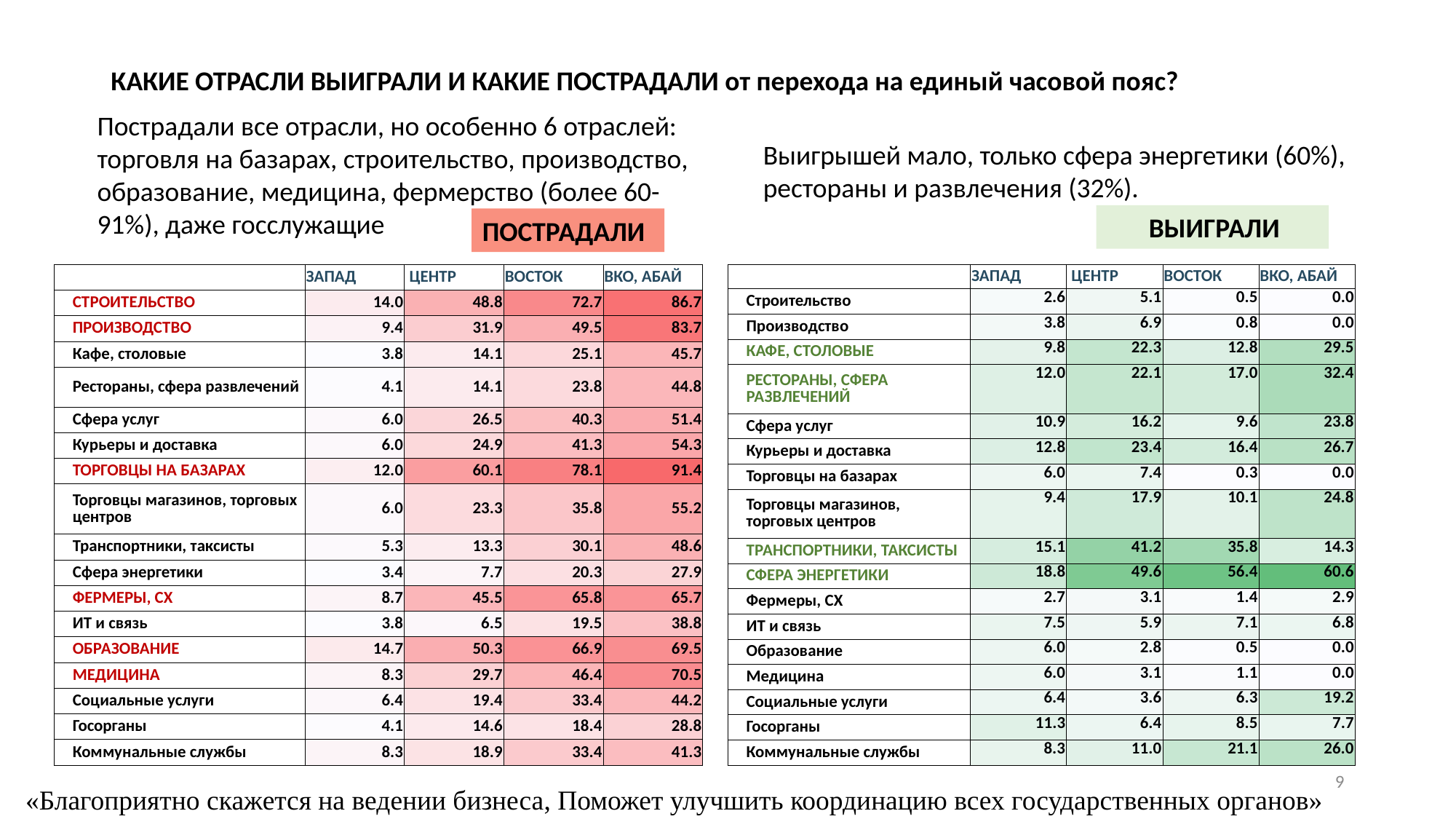

# КАКИЕ ОТРАСЛИ ВЫИГРАЛИ И КАКИЕ ПОСТРАДАЛИ от перехода на единый часовой пояс?
Пострадали все отрасли, но особенно 6 отраслей: торговля на базарах, строительство, производство, образование, медицина, фермерство (более 60-91%), даже госслужащие
Выигрышей мало, только сфера энергетики (60%), рестораны и развлечения (32%).
 ВЫИГРАЛИ
ПОСТРАДАЛИ
|  | ЗАПАД | ЦЕНТР | ВОСТОК | ВКО, АБАЙ |
| --- | --- | --- | --- | --- |
| СТРОИТЕЛЬСТВО | 14.0 | 48.8 | 72.7 | 86.7 |
| ПРОИЗВОДСТВО | 9.4 | 31.9 | 49.5 | 83.7 |
| Кафе, столовые | 3.8 | 14.1 | 25.1 | 45.7 |
| Рестораны, сфера развлечений | 4.1 | 14.1 | 23.8 | 44.8 |
| Сфера услуг | 6.0 | 26.5 | 40.3 | 51.4 |
| Курьеры и доставка | 6.0 | 24.9 | 41.3 | 54.3 |
| ТОРГОВЦЫ НА БАЗАРАХ | 12.0 | 60.1 | 78.1 | 91.4 |
| Торговцы магазинов, торговых центров | 6.0 | 23.3 | 35.8 | 55.2 |
| Транспортники, таксисты | 5.3 | 13.3 | 30.1 | 48.6 |
| Сфера энергетики | 3.4 | 7.7 | 20.3 | 27.9 |
| ФЕРМЕРЫ, СХ | 8.7 | 45.5 | 65.8 | 65.7 |
| ИТ и связь | 3.8 | 6.5 | 19.5 | 38.8 |
| ОБРАЗОВАНИЕ | 14.7 | 50.3 | 66.9 | 69.5 |
| МЕДИЦИНА | 8.3 | 29.7 | 46.4 | 70.5 |
| Социальные услуги | 6.4 | 19.4 | 33.4 | 44.2 |
| Госорганы | 4.1 | 14.6 | 18.4 | 28.8 |
| Коммунальные службы | 8.3 | 18.9 | 33.4 | 41.3 |
|  | ЗАПАД | ЦЕНТР | ВОСТОК | ВКО, АБАЙ |
| --- | --- | --- | --- | --- |
| Строительство | 2.6 | 5.1 | 0.5 | 0.0 |
| Производство | 3.8 | 6.9 | 0.8 | 0.0 |
| КАФЕ, СТОЛОВЫЕ | 9.8 | 22.3 | 12.8 | 29.5 |
| РЕСТОРАНЫ, СФЕРА РАЗВЛЕЧЕНИЙ | 12.0 | 22.1 | 17.0 | 32.4 |
| Сфера услуг | 10.9 | 16.2 | 9.6 | 23.8 |
| Курьеры и доставка | 12.8 | 23.4 | 16.4 | 26.7 |
| Торговцы на базарах | 6.0 | 7.4 | 0.3 | 0.0 |
| Торговцы магазинов, торговых центров | 9.4 | 17.9 | 10.1 | 24.8 |
| ТРАНСПОРТНИКИ, ТАКСИСТЫ | 15.1 | 41.2 | 35.8 | 14.3 |
| СФЕРА ЭНЕРГЕТИКИ | 18.8 | 49.6 | 56.4 | 60.6 |
| Фермеры, СХ | 2.7 | 3.1 | 1.4 | 2.9 |
| ИТ и связь | 7.5 | 5.9 | 7.1 | 6.8 |
| Образование | 6.0 | 2.8 | 0.5 | 0.0 |
| Медицина | 6.0 | 3.1 | 1.1 | 0.0 |
| Социальные услуги | 6.4 | 3.6 | 6.3 | 19.2 |
| Госорганы | 11.3 | 6.4 | 8.5 | 7.7 |
| Коммунальные службы | 8.3 | 11.0 | 21.1 | 26.0 |
9
«Благоприятно скажется на ведении бизнеса, Поможет улучшить координацию всех государственных органов»